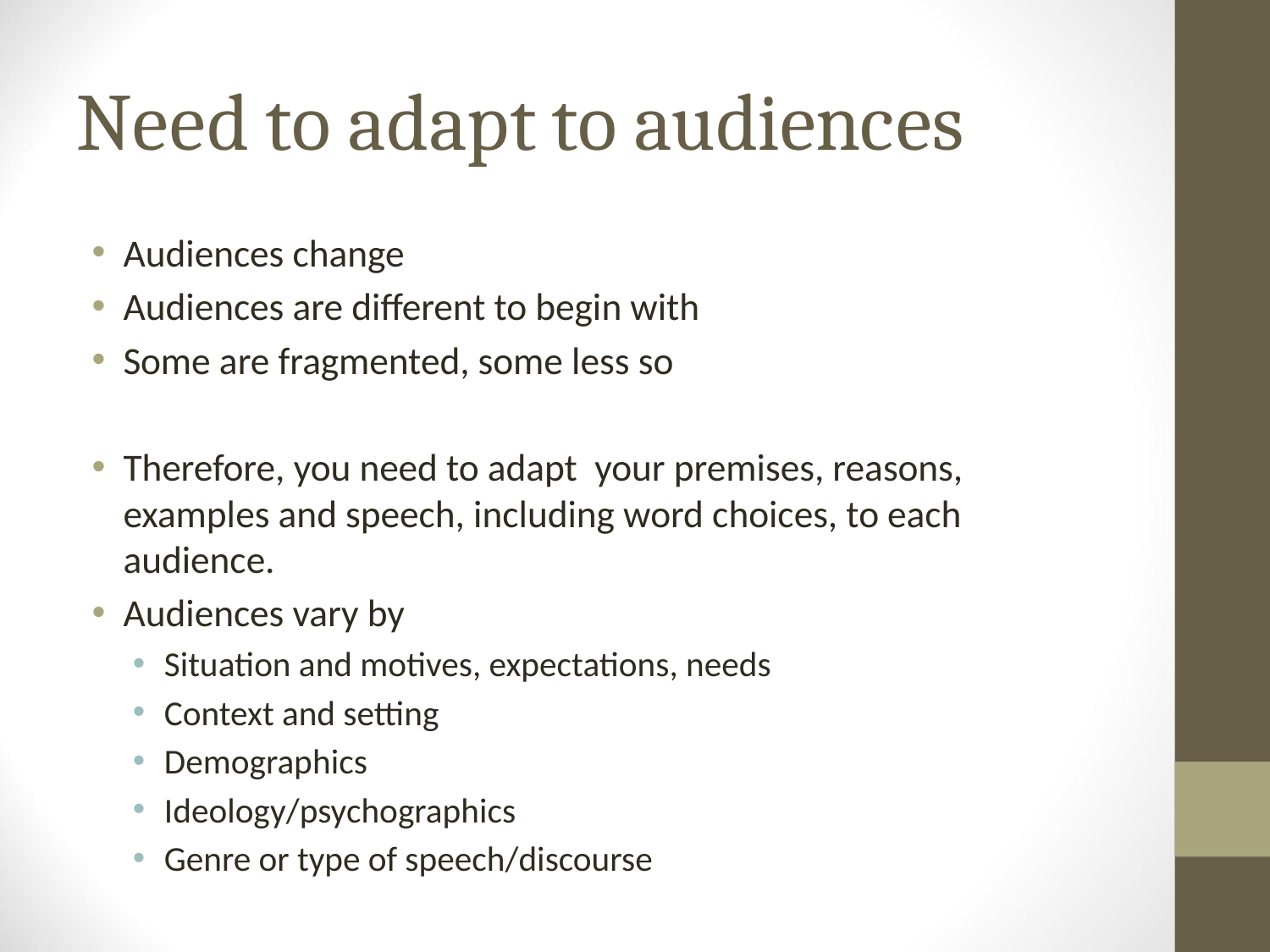

# Need to adapt to audiences
Audiences change
Audiences are different to begin with
Some are fragmented, some less so

Therefore, you need to adapt  your premises, reasons, examples and speech, including word choices, to each audience.
Audiences vary by
Situation and motives, expectations, needs
Context and setting
Demographics
Ideology/psychographics
Genre or type of speech/discourse